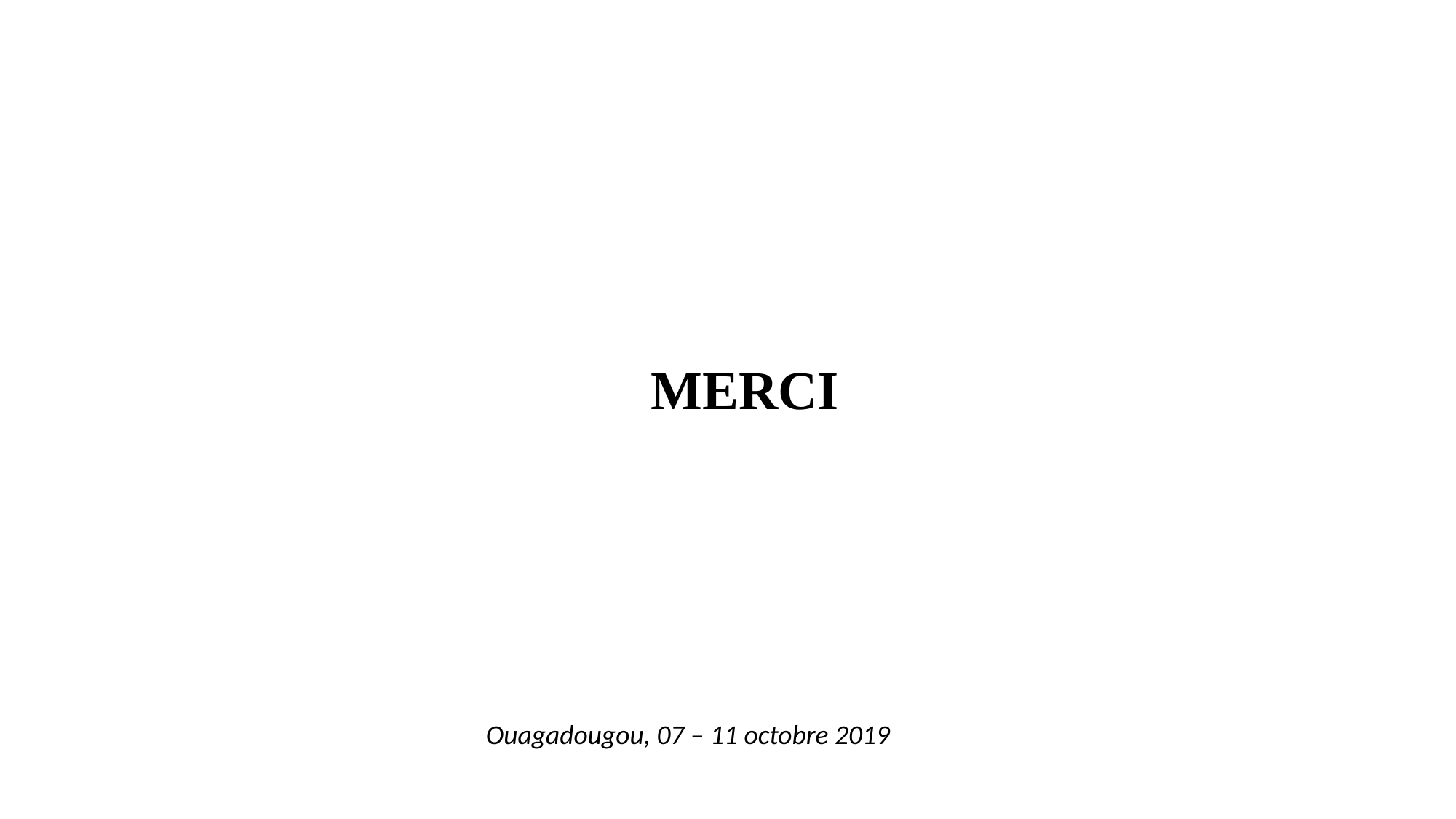

MERCI
Ouagadougou, 07 – 11 octobre 2019